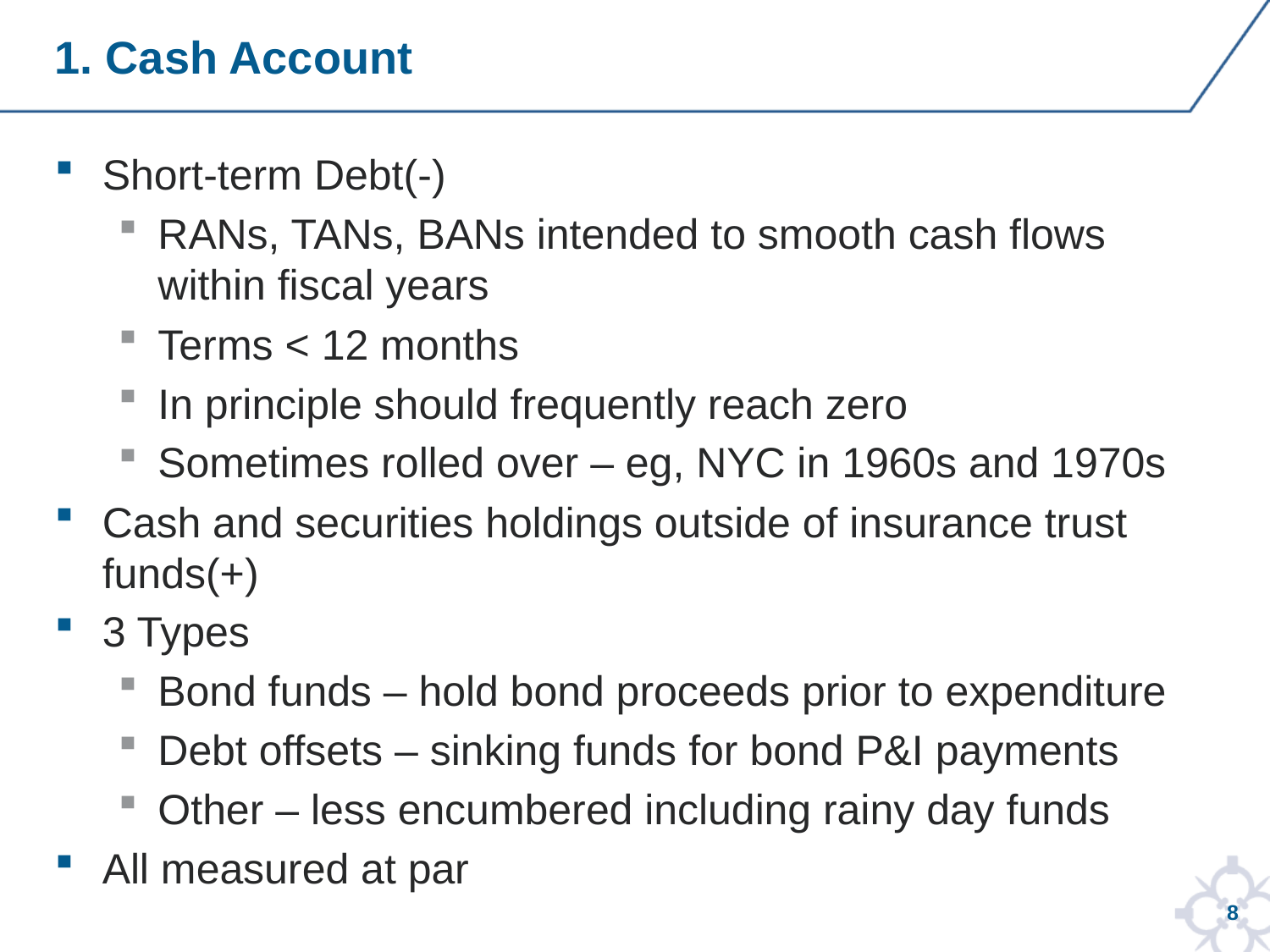

# 1. Cash Account
Short-term Debt(-)
RANs, TANs, BANs intended to smooth cash flows within fiscal years
Terms < 12 months
In principle should frequently reach zero
Sometimes rolled over – eg, NYC in 1960s and 1970s
Cash and securities holdings outside of insurance trust funds(+)
3 Types
Bond funds – hold bond proceeds prior to expenditure
Debt offsets – sinking funds for bond P&I payments
Other – less encumbered including rainy day funds
All measured at par